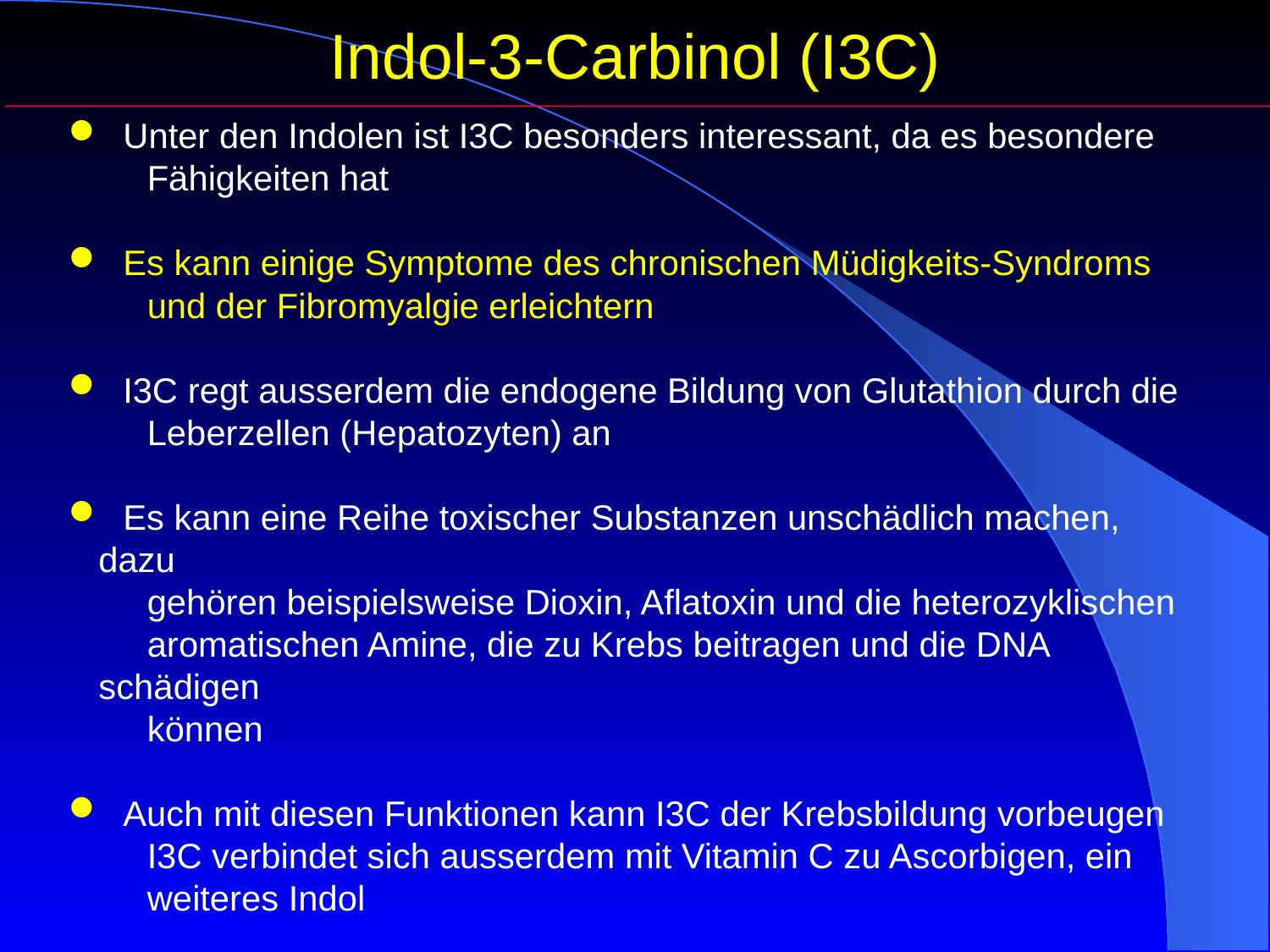

Indol-3-Carbinol (I3C)

  Unter den Indolen ist I3C besonders interessant, da es besondere
     Fähigkeiten hat
  Es kann einige Symptome des chronischen Müdigkeits-Syndroms
     und der Fibromyalgie erleichtern
  I3C regt ausserdem die endogene Bildung von Glutathion durch die
     Leberzellen (Hepatozyten) an
  Es kann eine Reihe toxischer Substanzen unschädlich machen, dazu
     gehören beispielsweise Dioxin, Aflatoxin und die heterozyklischen
     aromatischen Amine, die zu Krebs beitragen und die DNA schädigen
     können
  Auch mit diesen Funktionen kann I3C der Krebsbildung vorbeugen
     I3C verbindet sich ausserdem mit Vitamin C zu Ascorbigen, ein
     weiteres Indol